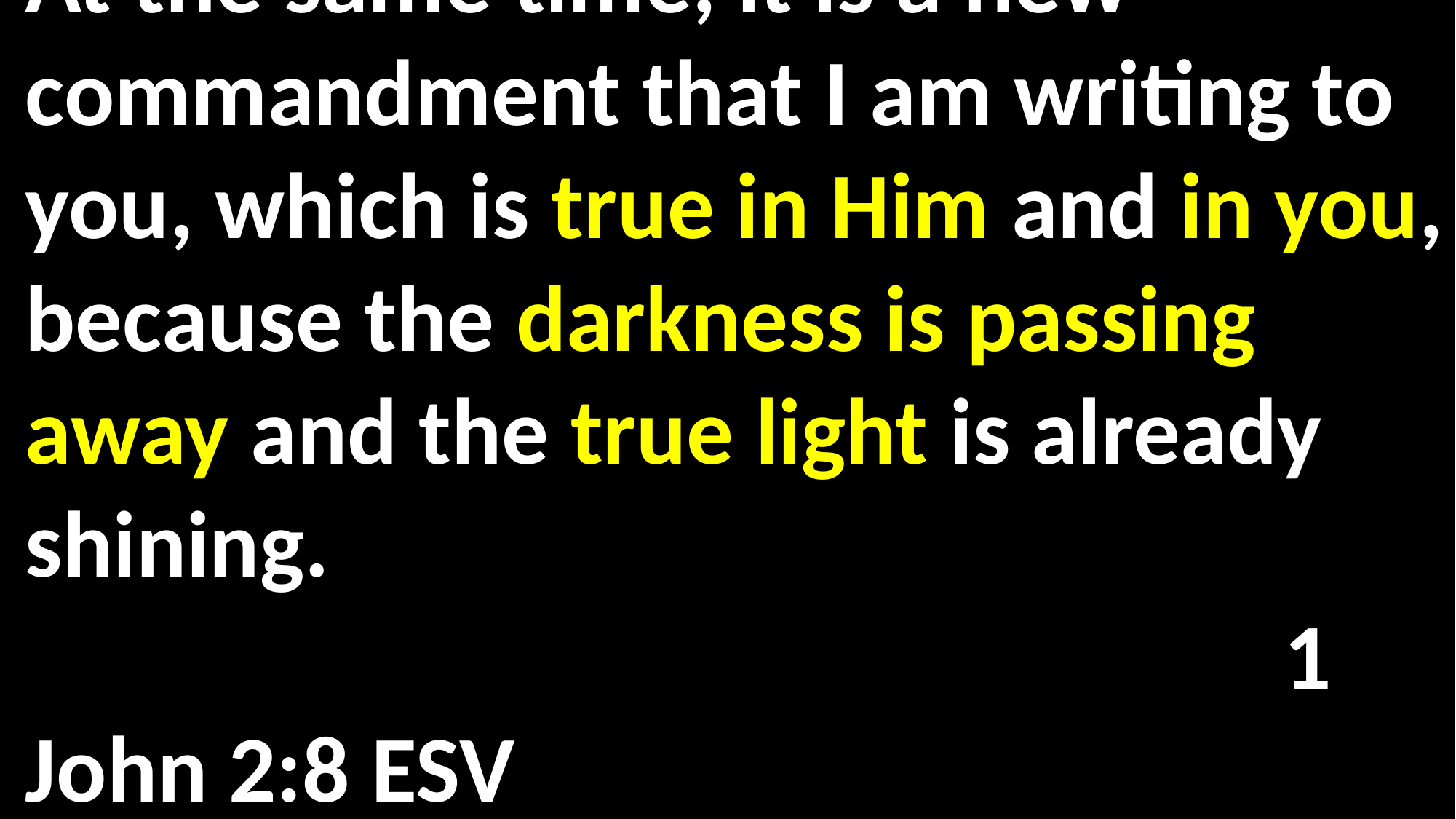

At the same time, it is a new commandment that I am writing to you, which is true in Him and in you, because the darkness is passing away and the true light is already shining. 														  	   					             1 John 2:8 ESV